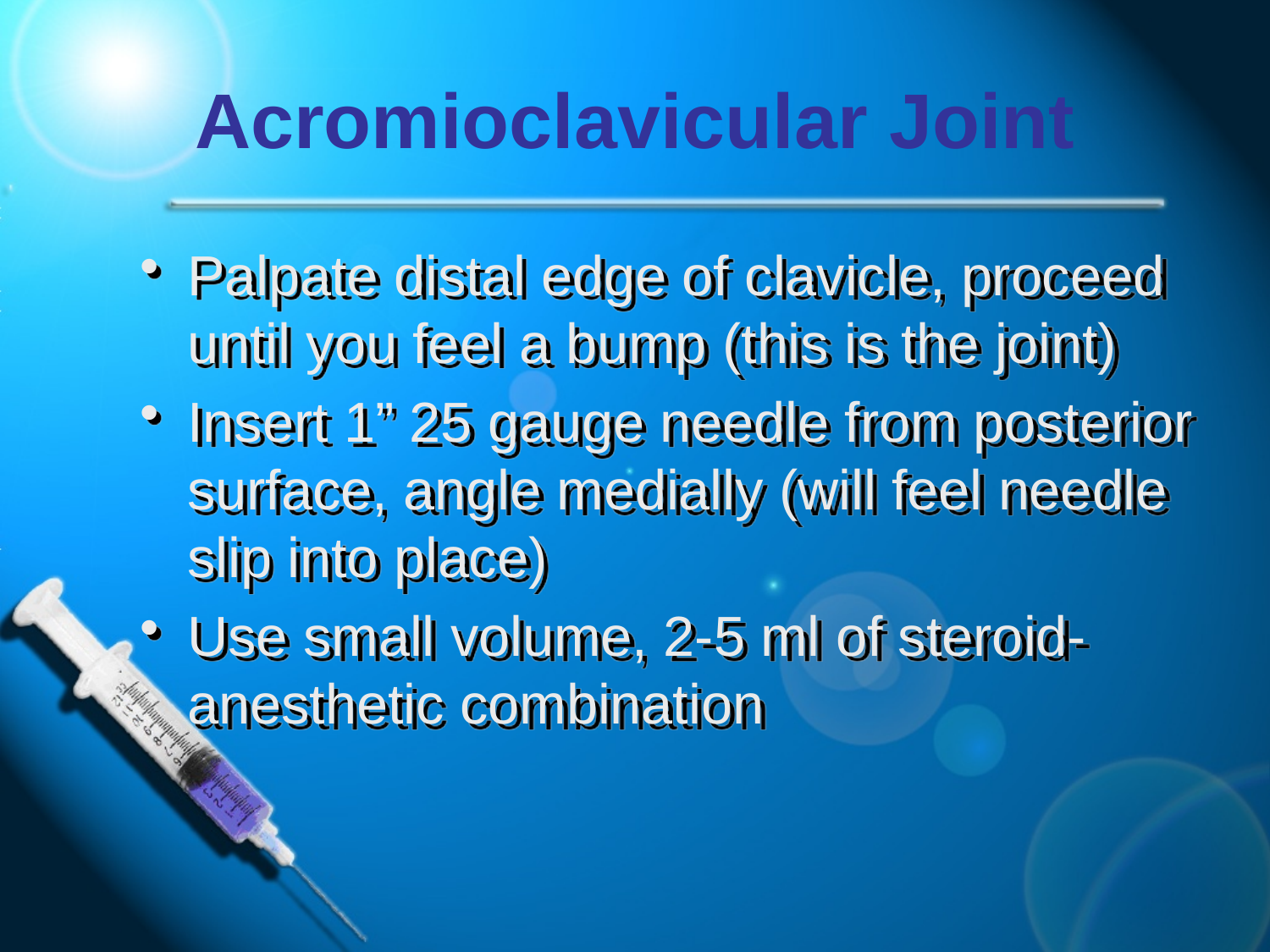

# Acromioclavicular Joint
Palpate distal edge of clavicle, proceed until you feel a bump (this is the joint)
Insert 1” 25 gauge needle from posterior surface, angle medially (will feel needle slip into place)
Use small volume, 2-5 ml of steroid-anesthetic combination